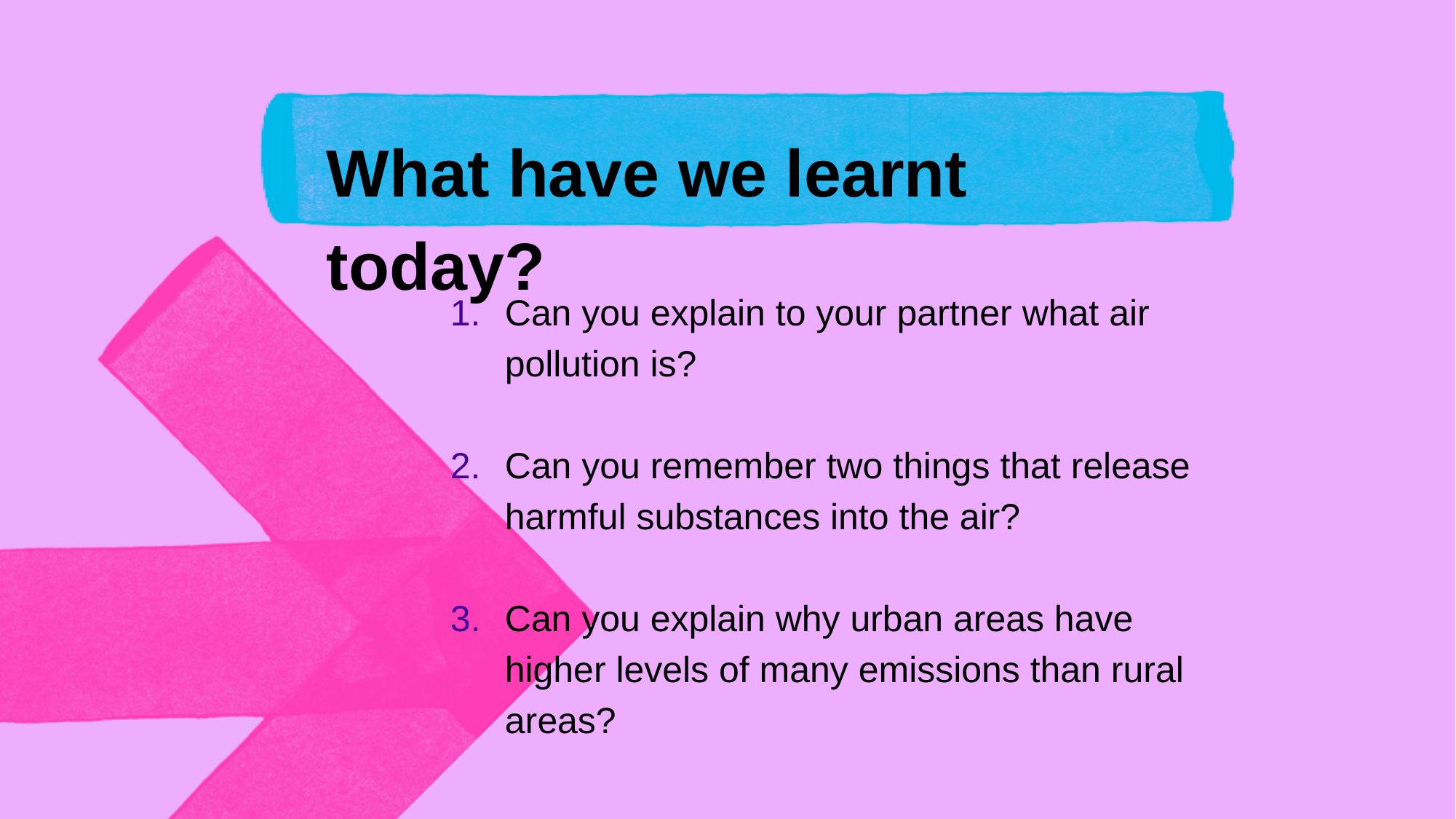

What have we learnt today?
Can you explain to your partner what air pollution is?

Can you remember two things that release harmful substances into the air?

Can you explain why urban areas have higher levels of many emissions than rural areas?